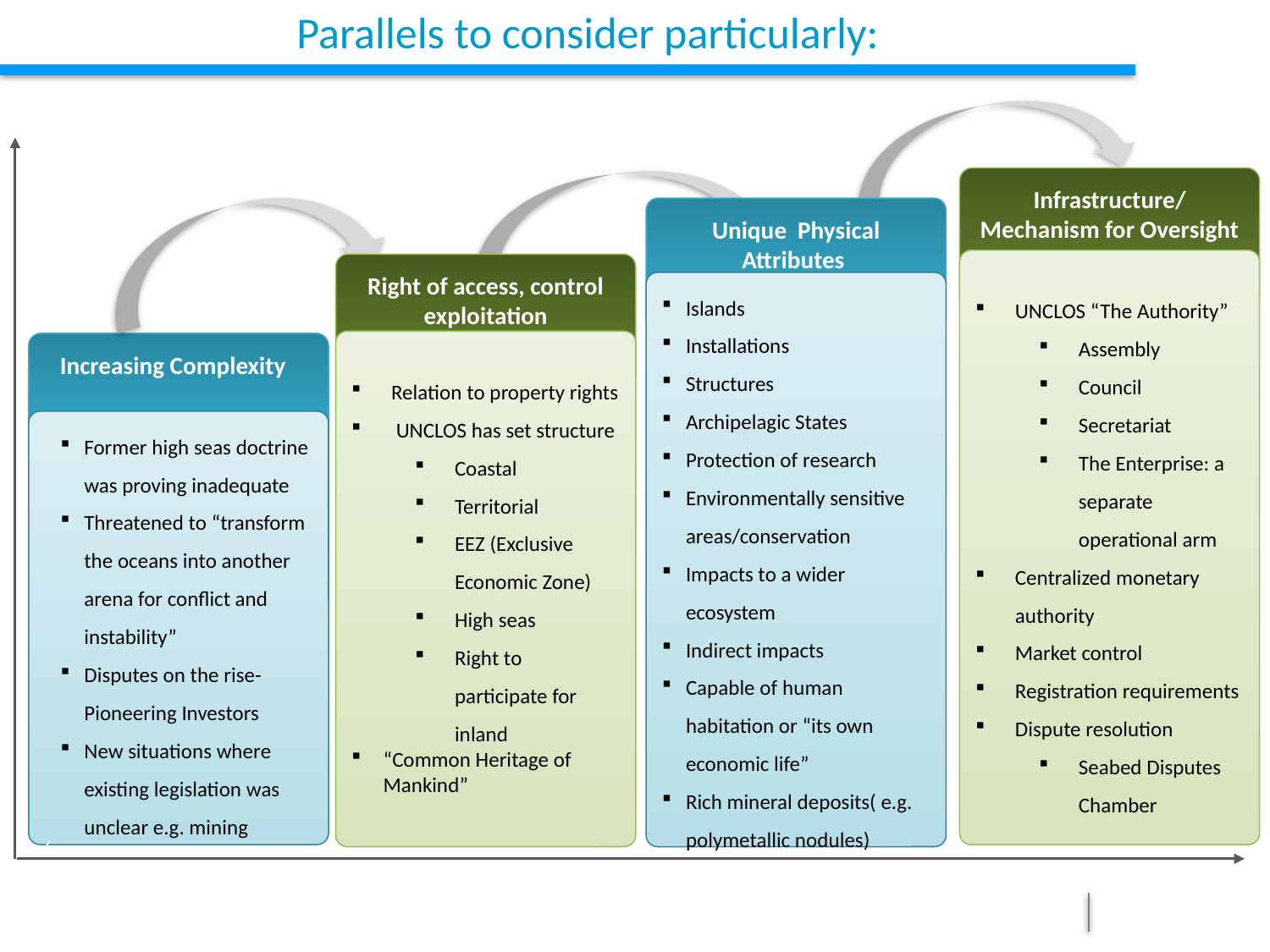

# Parallels to consider particularly:

Infrastructure/
Mechanism for Oversight

Unique  Physical Attributes

UNCLOS “The Authority”
Assembly
Council
Secretariat
The Enterprise: a separate operational arm
Centralized monetary authority
Market control
Registration requirements
Dispute resolution
Seabed Disputes Chamber

Right of access, control exploitation
Phase 3
Islands
Installations
Structures
Archipelagic States
Protection of research
Environmentally sensitive areas/conservation
Impacts to a wider ecosystem
Indirect impacts
Capable of human habitation or “its own economic life”
Rich mineral deposits( e.g. polymetallic nodules)

Relation to property rights
 UNCLOS has set structure
Coastal
Territorial
EEZ (Exclusive Economic Zone)
High seas
Right to participate for inland
“Common Heritage of Mankind”

Increasing Complexity
Former high seas doctrine was proving inadequate
Threatened to “transform the oceans into another arena for conflict and instability”
Disputes on the rise-Pioneering Investors
New situations where existing legislation was unclear e.g. mining

Phase 4
Phase 2
Phase 3
6
6